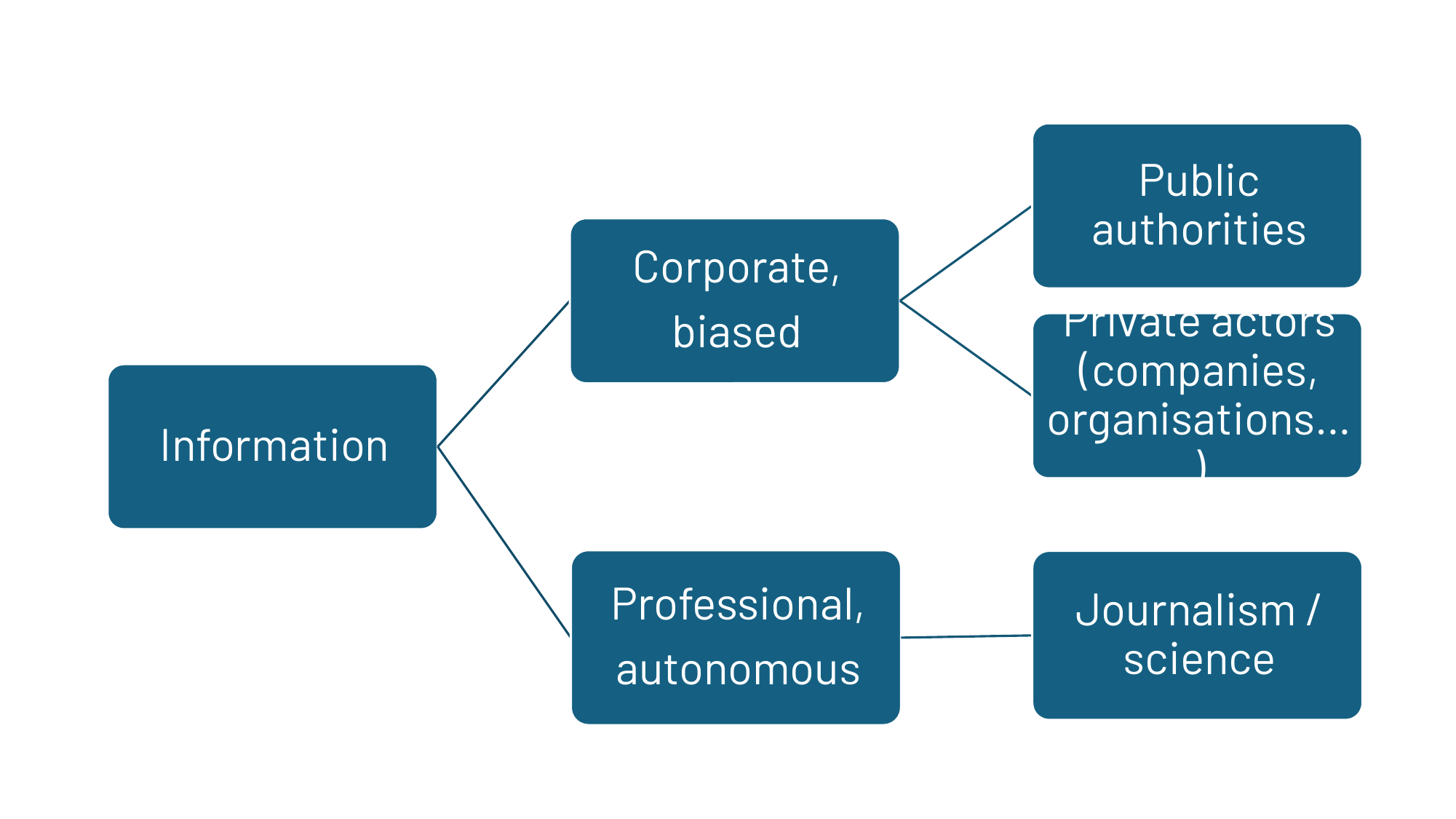

#
Information

Corporate,
biased

Public authorities

Private actors (companies, organisations…)

Professional,
autonomous

Journalism / science